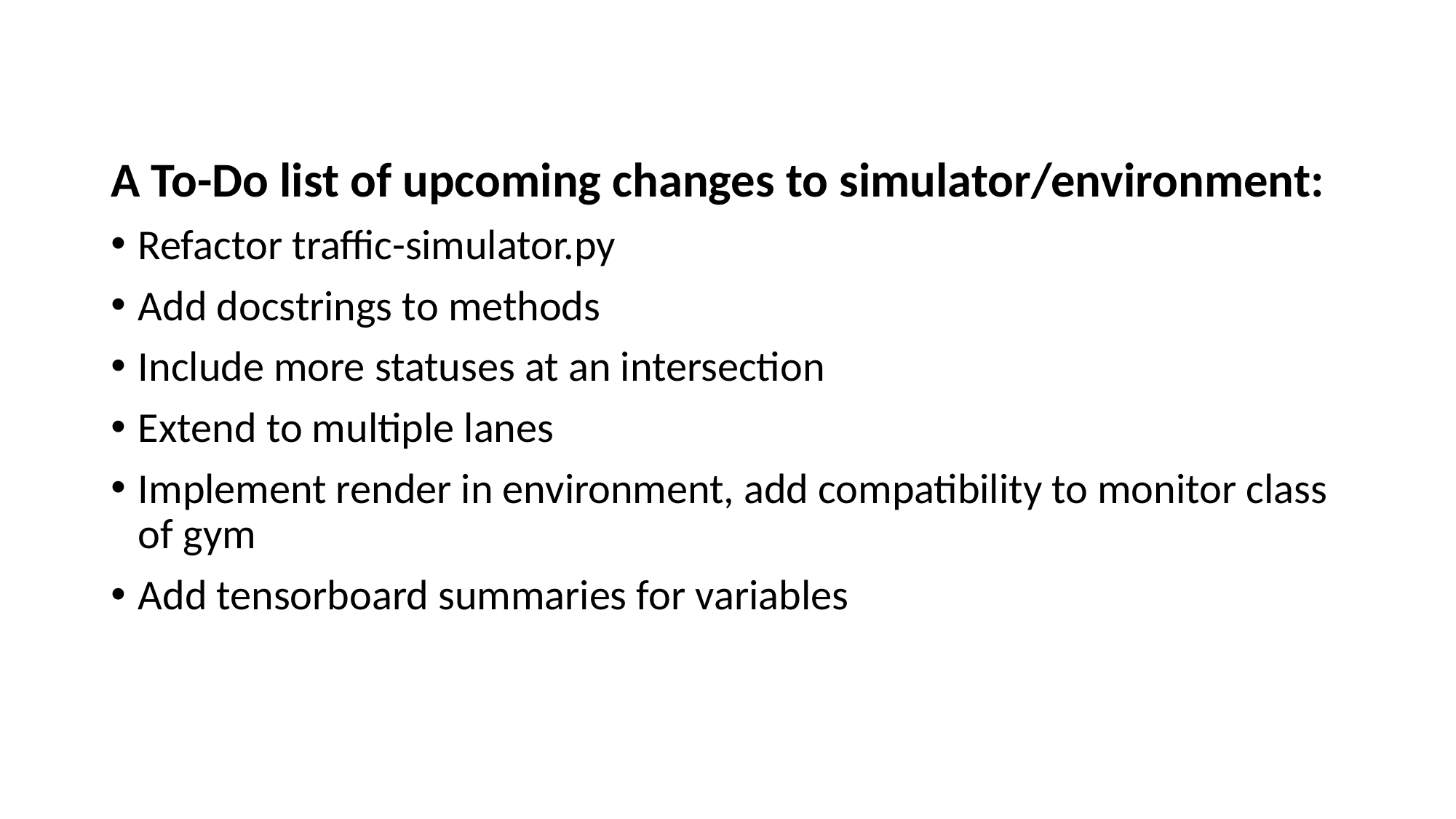

A To-Do list of upcoming changes to simulator/environment:
Refactor traffic-simulator.py
Add docstrings to methods
Include more statuses at an intersection
Extend to multiple lanes
Implement render in environment, add compatibility to monitor class of gym
Add tensorboard summaries for variables